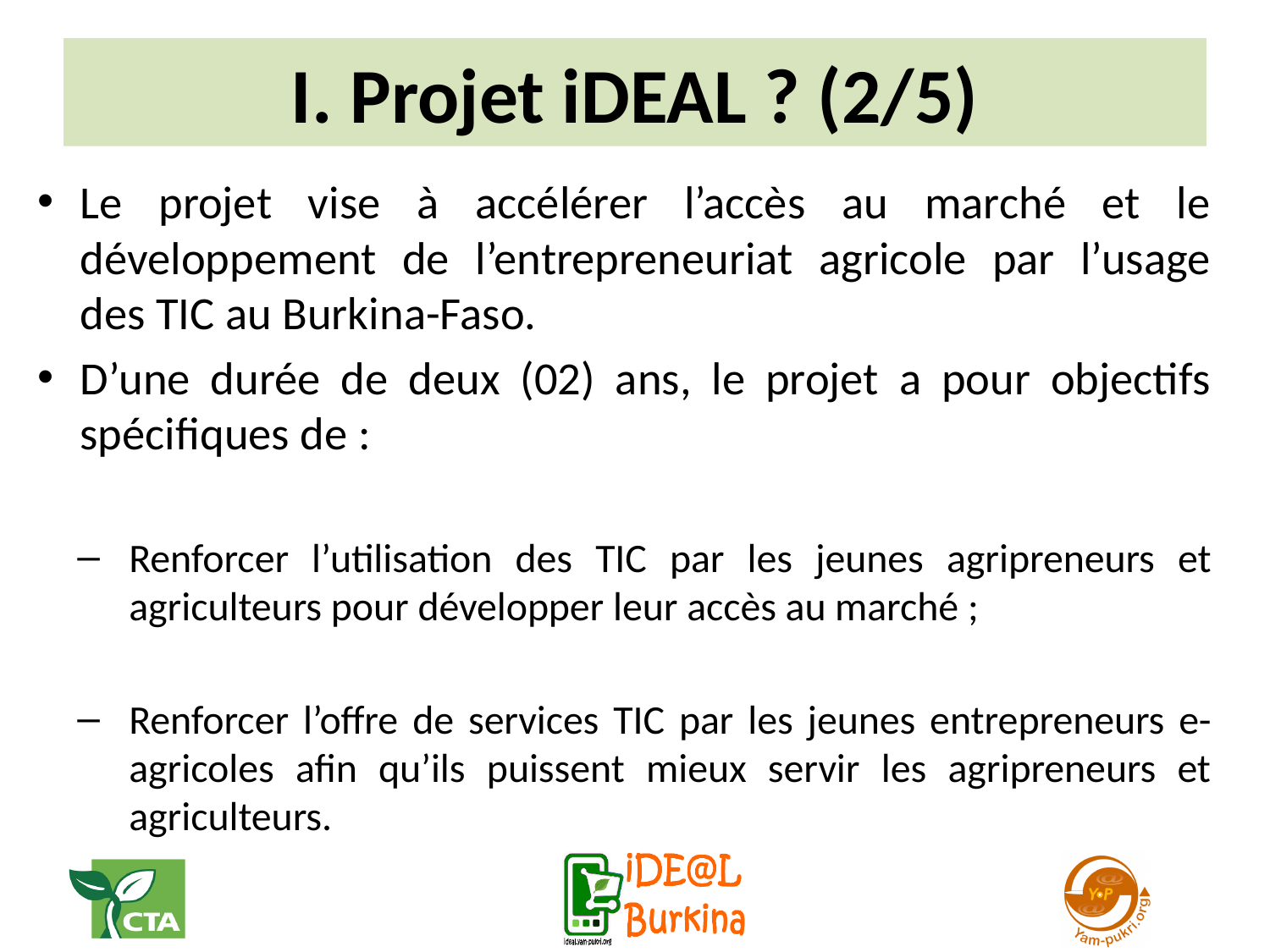

# I. Projet iDEAL ? (2/5)
Le projet vise à accélérer l’accès au marché et le développement de l’entrepreneuriat agricole par l’usage des TIC au Burkina-Faso.
D’une durée de deux (02) ans, le projet a pour objectifs spécifiques de :

Renforcer l’utilisation des TIC par les jeunes agripreneurs et agriculteurs pour développer leur accès au marché ;

Renforcer l’offre de services TIC par les jeunes entrepreneurs e-agricoles afin qu’ils puissent mieux servir les agripreneurs et agriculteurs.